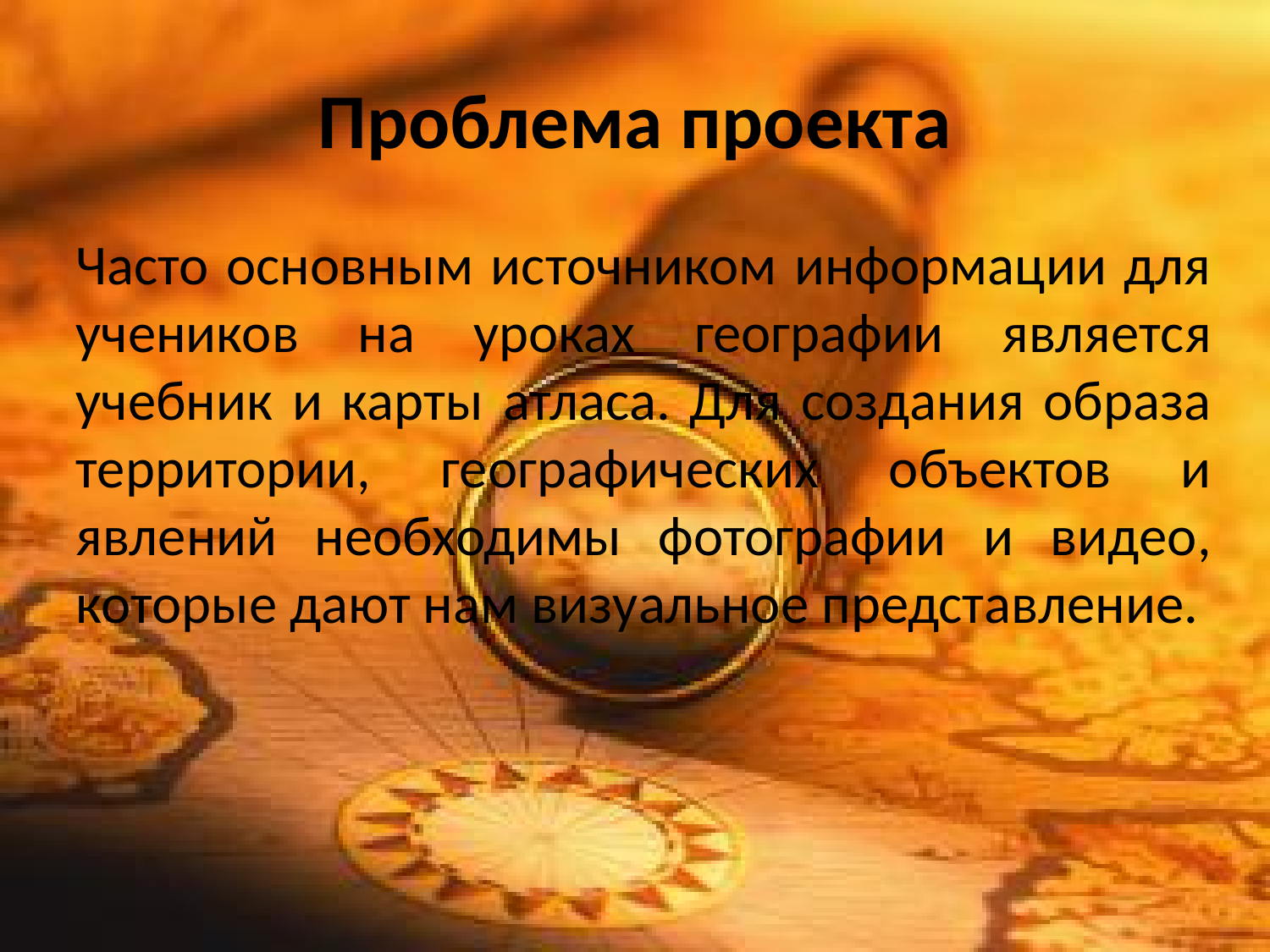

Проблема проекта
Часто основным источником информации для учеников на уроках географии является учебник и карты атласа. Для создания образа территории, географических объектов и явлений необходимы фотографии и видео, которые дают нам визуальное представление.